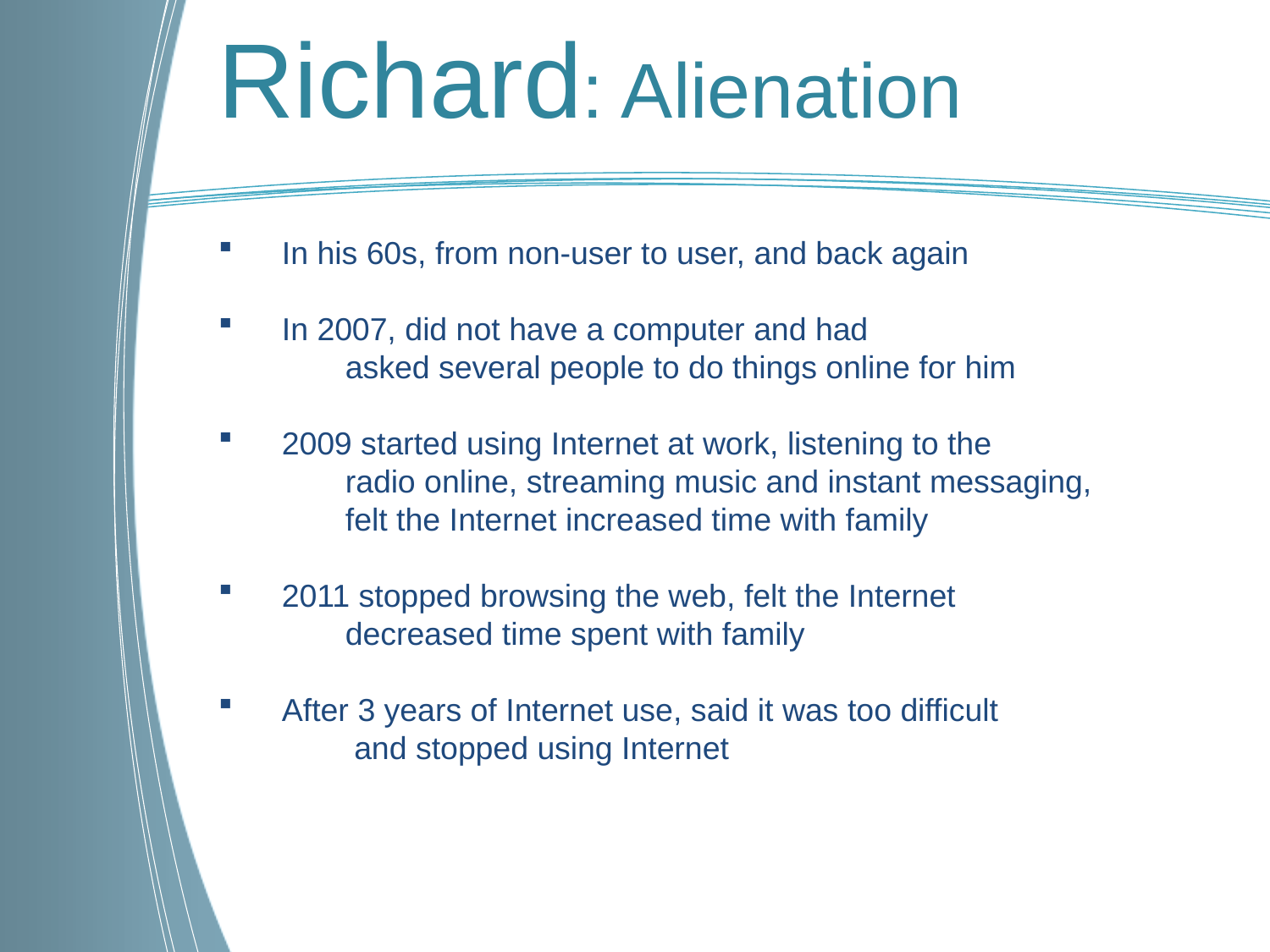

Richard: Alienation

In his 60s, from non-user to user, and back again

In 2007, did not have a computer and had
	asked several people to do things online for him

2009 started using Internet at work, listening to the
	radio online, streaming music and instant messaging,
	felt the Internet increased time with family

2011 stopped browsing the web, felt the Internet
	decreased time spent with family

After 3 years of Internet use, said it was too difficult
	 and stopped using Internet